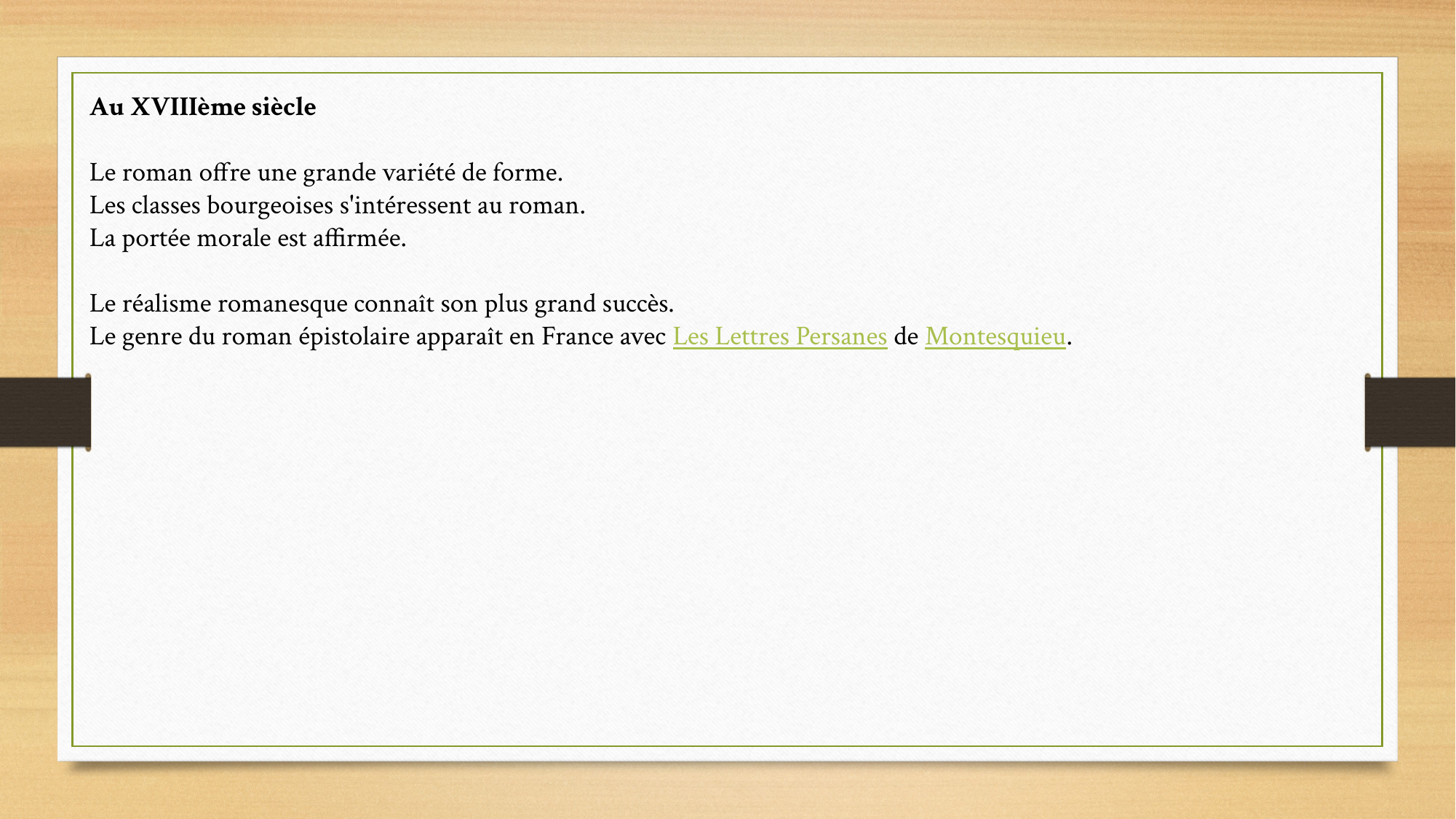

Au XVIIIème siècle
Le roman offre une grande variété de forme.
Les classes bourgeoises s'intéressent au roman.
La portée morale est affirmée.
Le réalisme romanesque connaît son plus grand succès.
Le genre du roman épistolaire apparaît en France avec Les Lettres Persanes de Montesquieu.